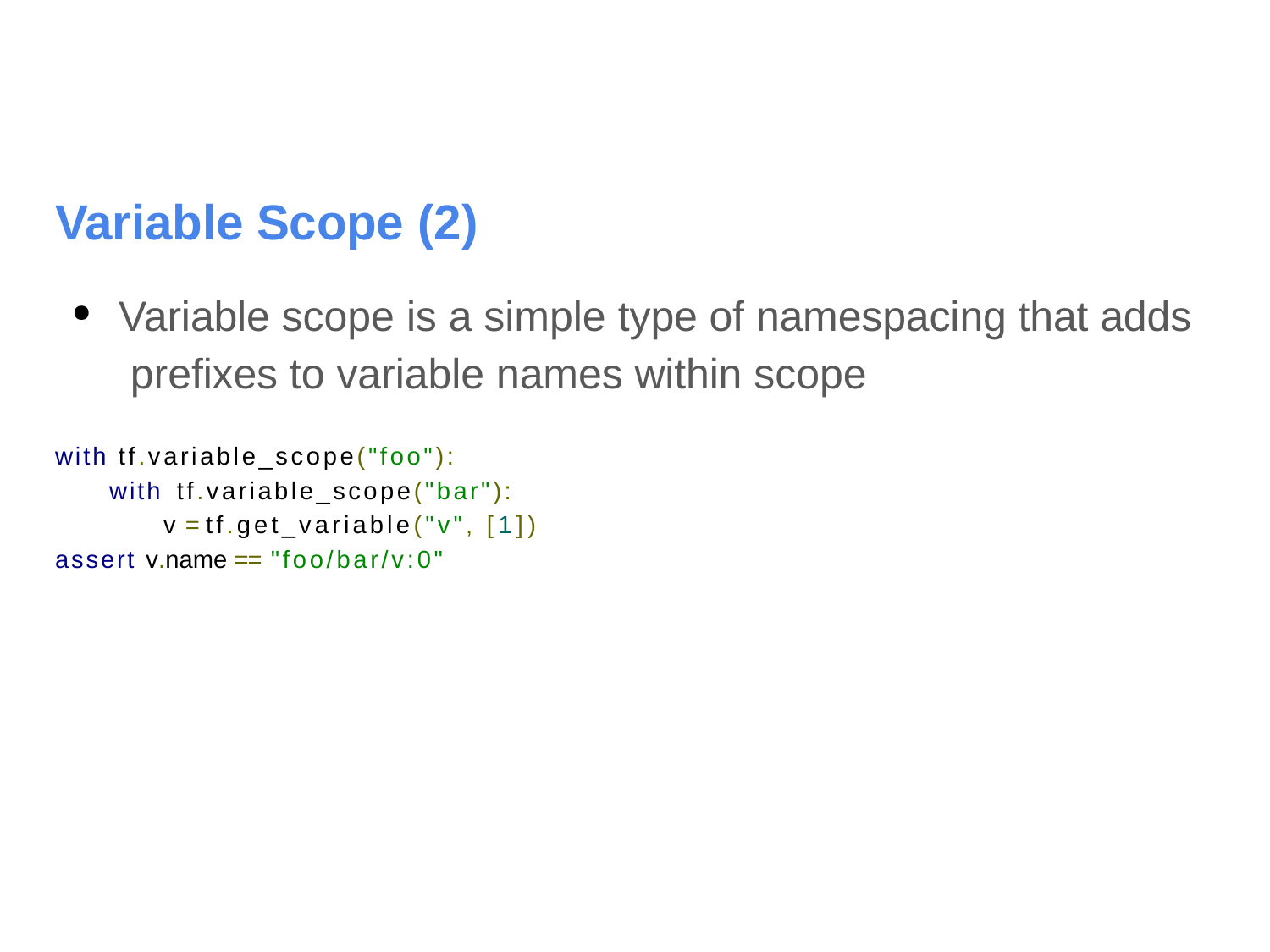

# Variable Scope (2)
Variable scope is a simple type of namespacing that adds  prefixes to variable names within scope
with tf.variable_scope("foo"):  with tf.variable_scope("bar"):
v = tf.get_variable("v", [1])  assert v.name == "foo/bar/v:0"